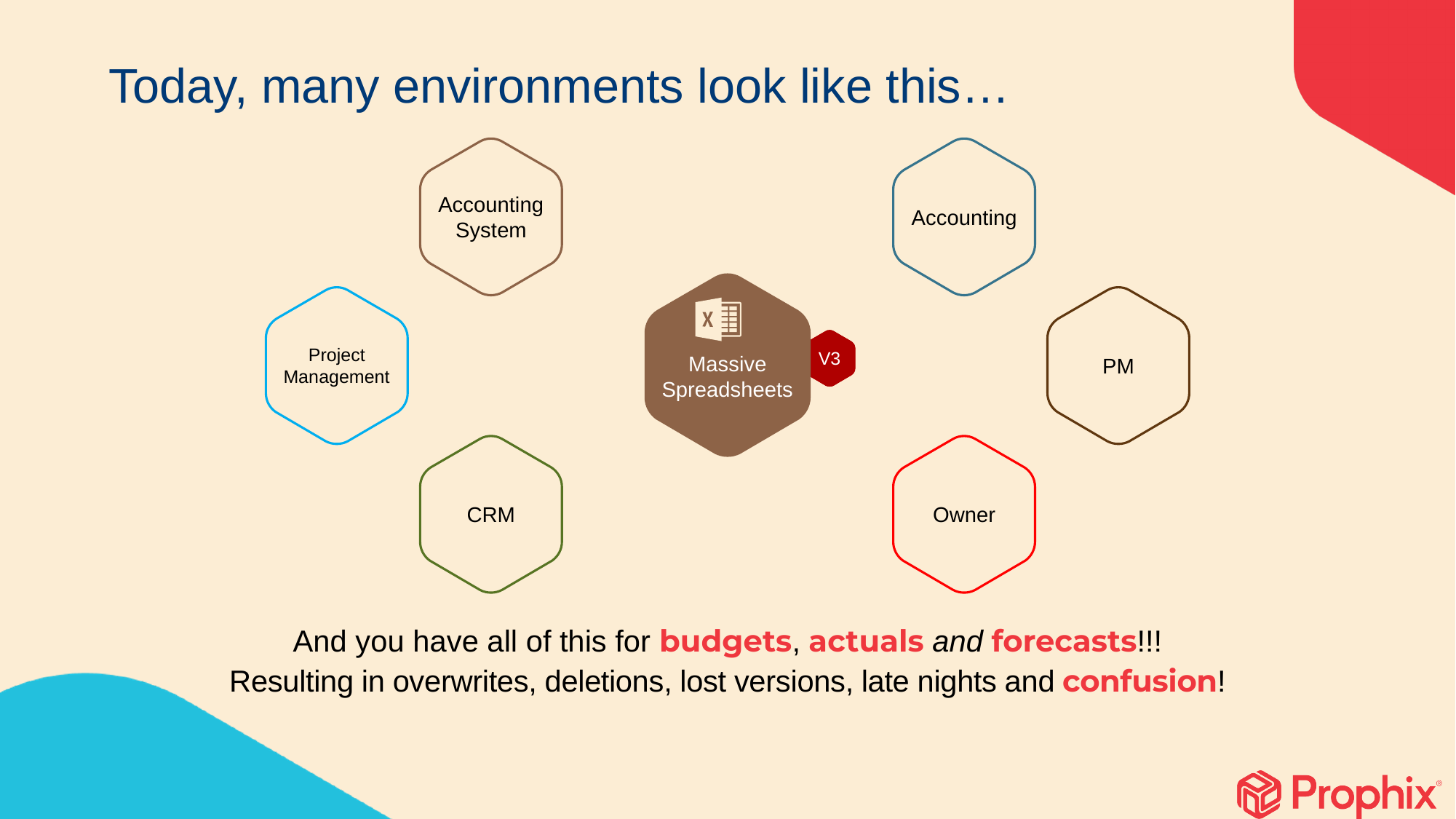

# Today, many environments look like this…

Accounting
System

Accounting
0
0
0
0
1
1
1
1

Project
Management

PM

V1

V2

V3
0
1
0
1
0
1
0
1
Massive
Spreadsheets

CRM

Owner
0
0
1
1
0
0
1
1
And you have all of this for budgets, actuals and forecasts!!!
Resulting in overwrites, deletions, lost versions, late nights and confusion!